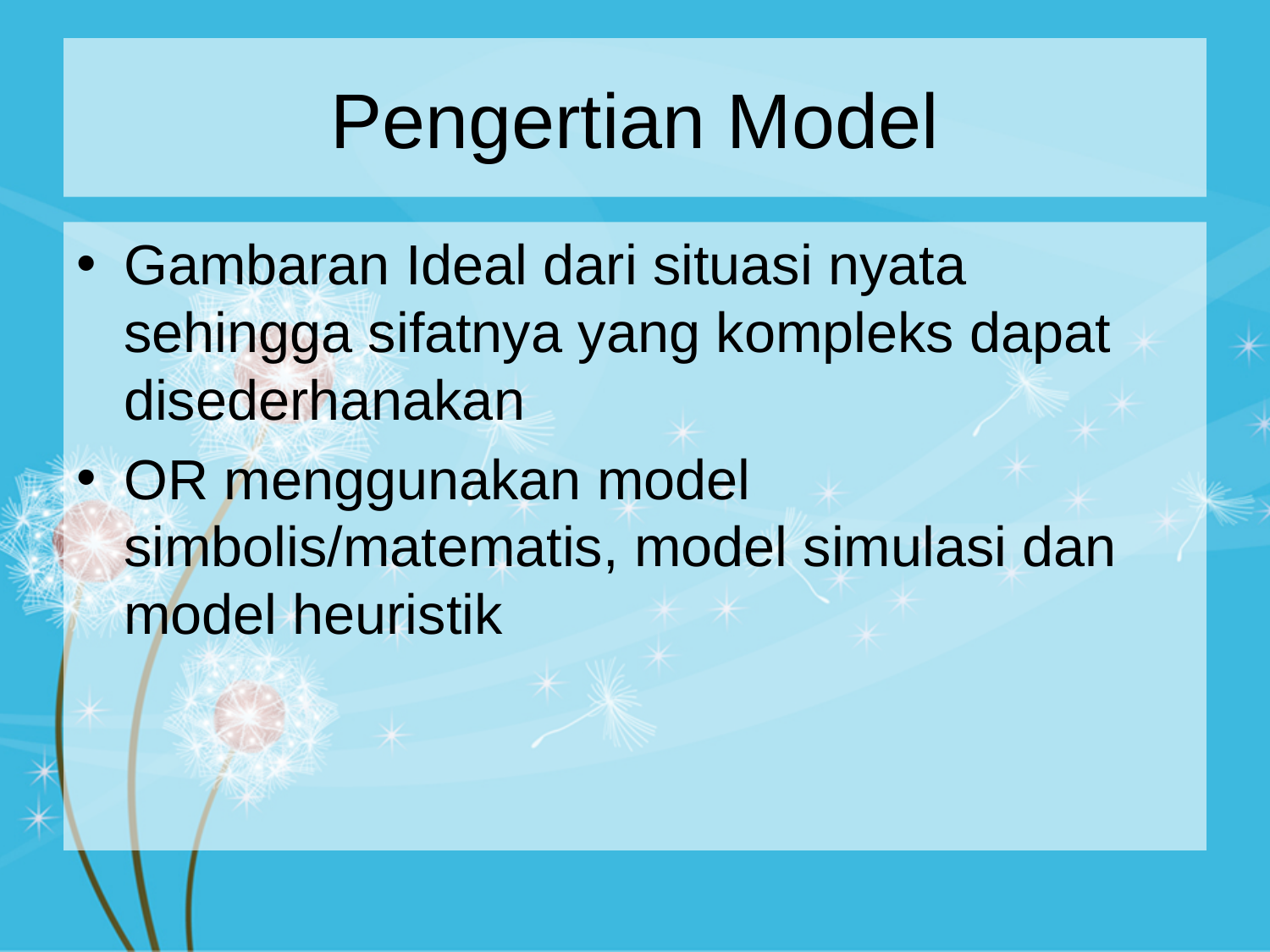

# Pengertian Model
Gambaran Ideal dari situasi nyata sehingga sifatnya yang kompleks dapat disederhanakan
OR menggunakan model simbolis/matematis, model simulasi dan model heuristik